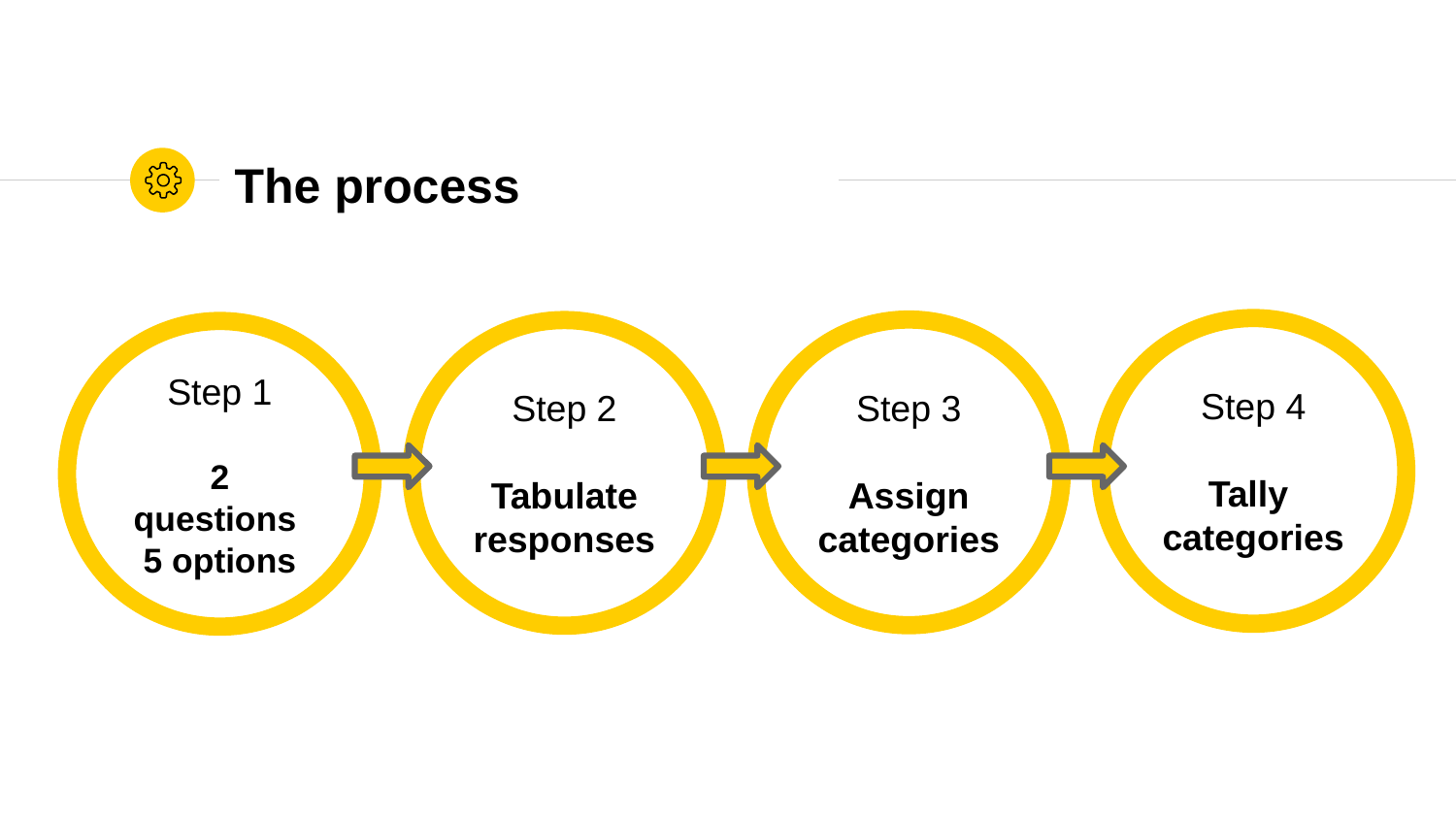

# The process

Step 4

Tally
categories
Step 3

Assign
categories
Step 2

Tabulate
responses
Step 1

2 questions
5 options